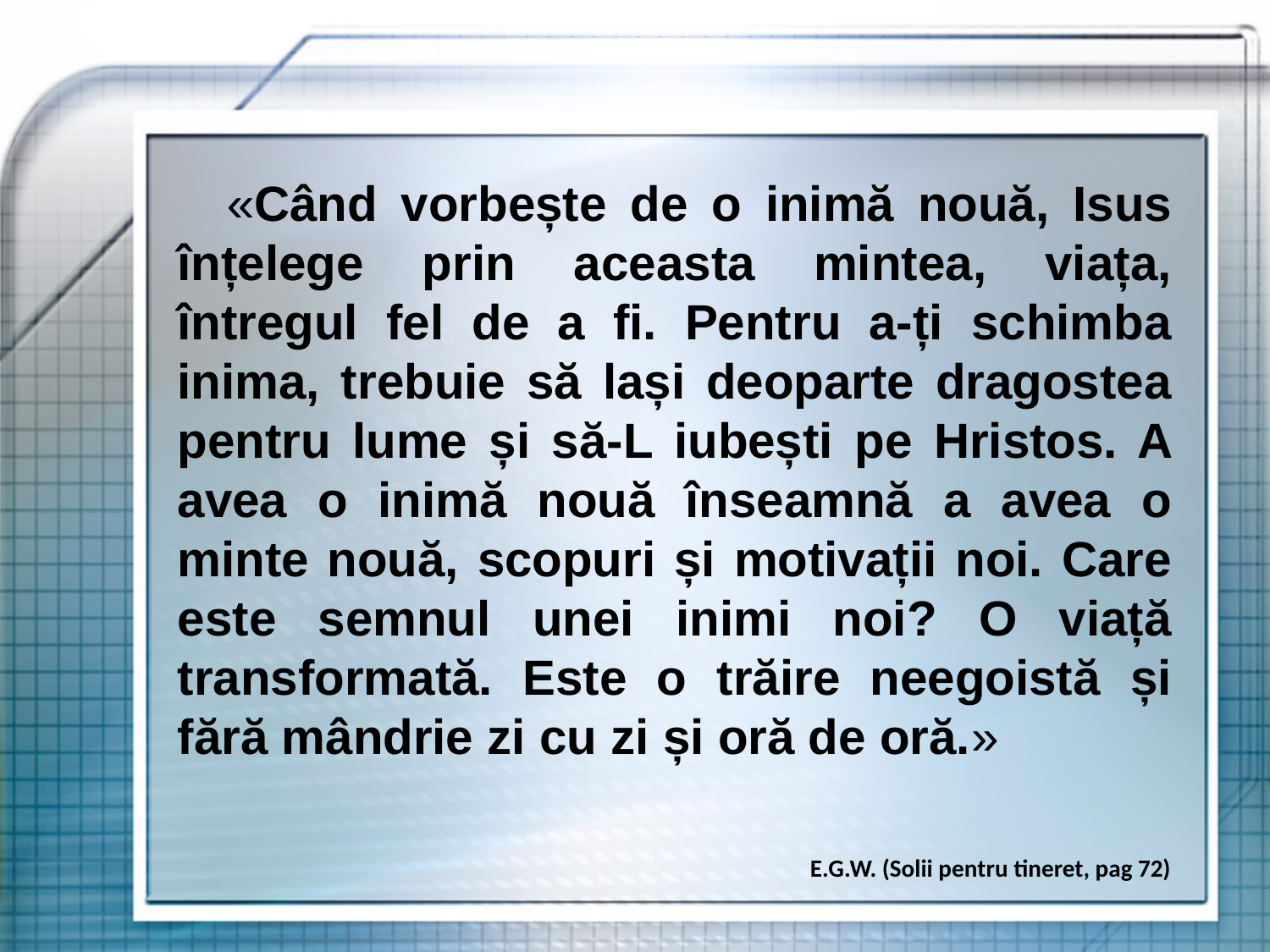

«Când vorbește de o inimă nouă, Isus înțelege prin aceasta mintea, viața, întregul fel de a fi. Pentru a-ți schimba inima, trebuie să lași deoparte dragostea pentru lume și să-L iubești pe Hristos. A avea o inimă nouă înseamnă a avea o minte nouă, scopuri și motivații noi. Care este semnul unei inimi noi? O viață transformată. Este o trăire neegoistă și fără mândrie zi cu zi și oră de oră.»
E.G.W. (Solii pentru tineret, pag 72)